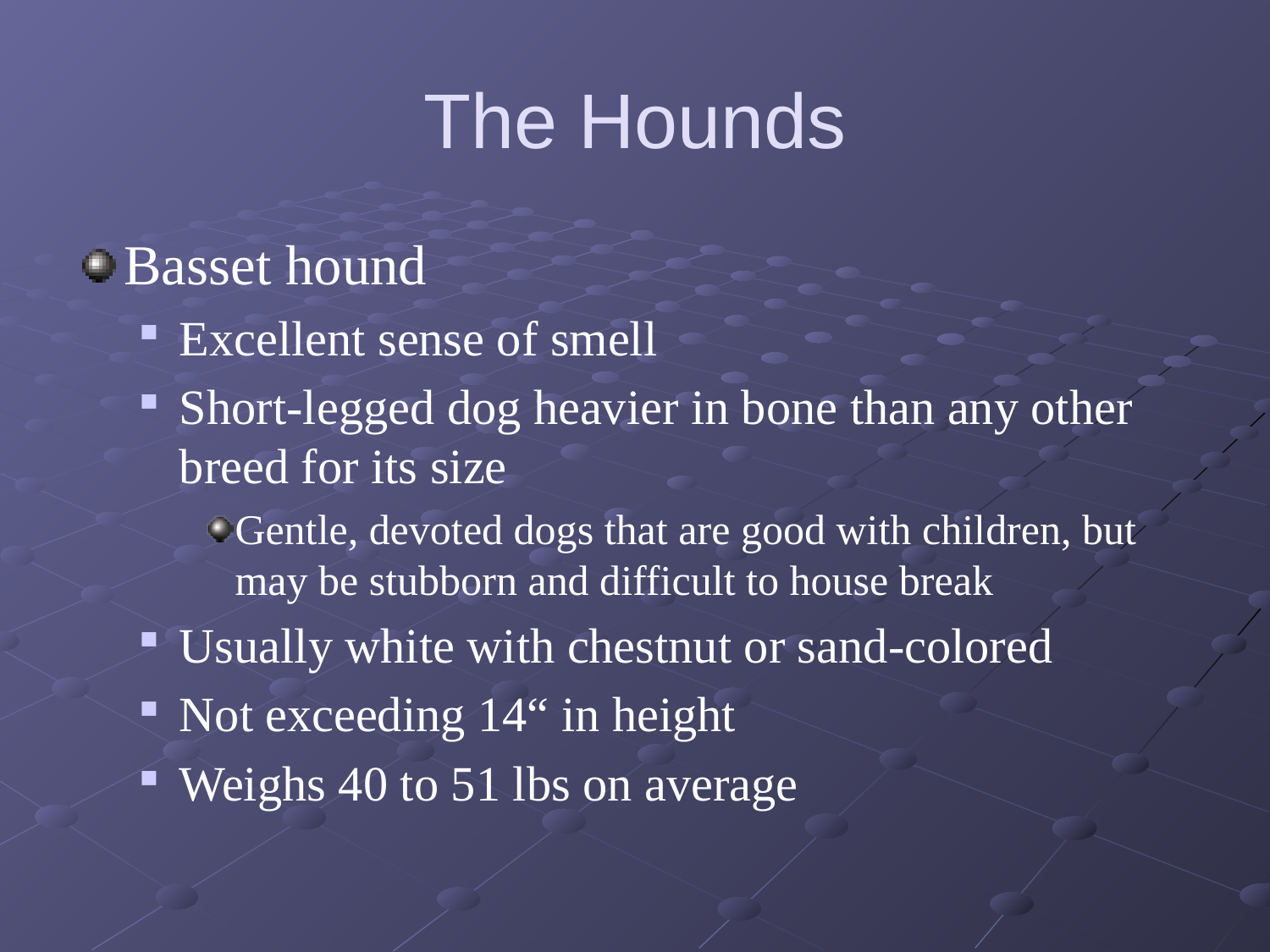

# The Hounds
Basset hound
Excellent sense of smell
Short-legged dog heavier in bone than any other breed for its size
Gentle, devoted dogs that are good with children, but may be stubborn and difficult to house break
Usually white with chestnut or sand-colored
Not exceeding 14“ in height
Weighs 40 to 51 lbs on average